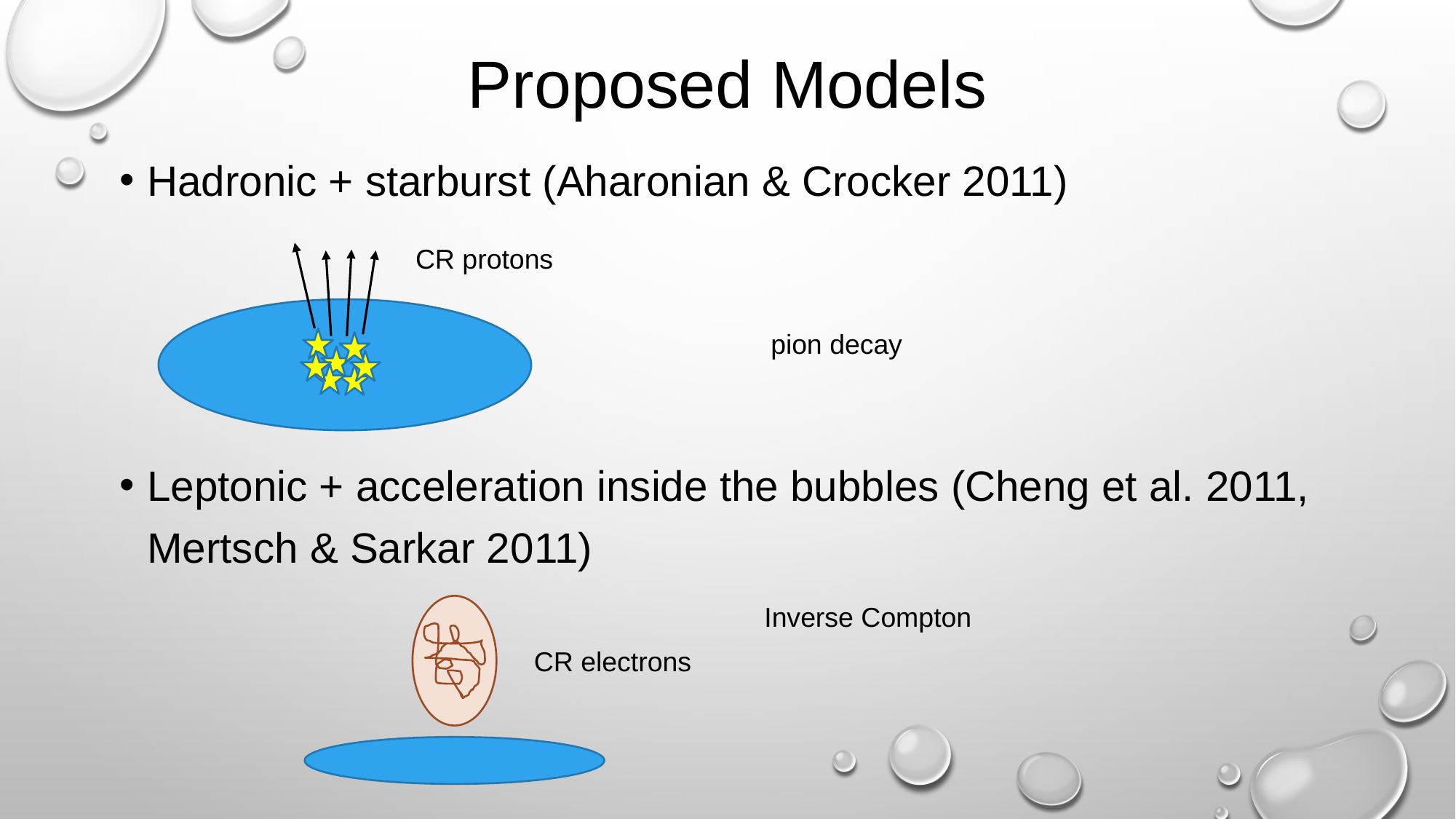

# Proposed Models
Hadronic + starburst (Aharonian & Crocker 2011)

Leptonic + acceleration inside the bubbles (Cheng et al. 2011, Mertsch & Sarkar 2011)

CR protons

pion decay

Inverse Compton

CR electrons